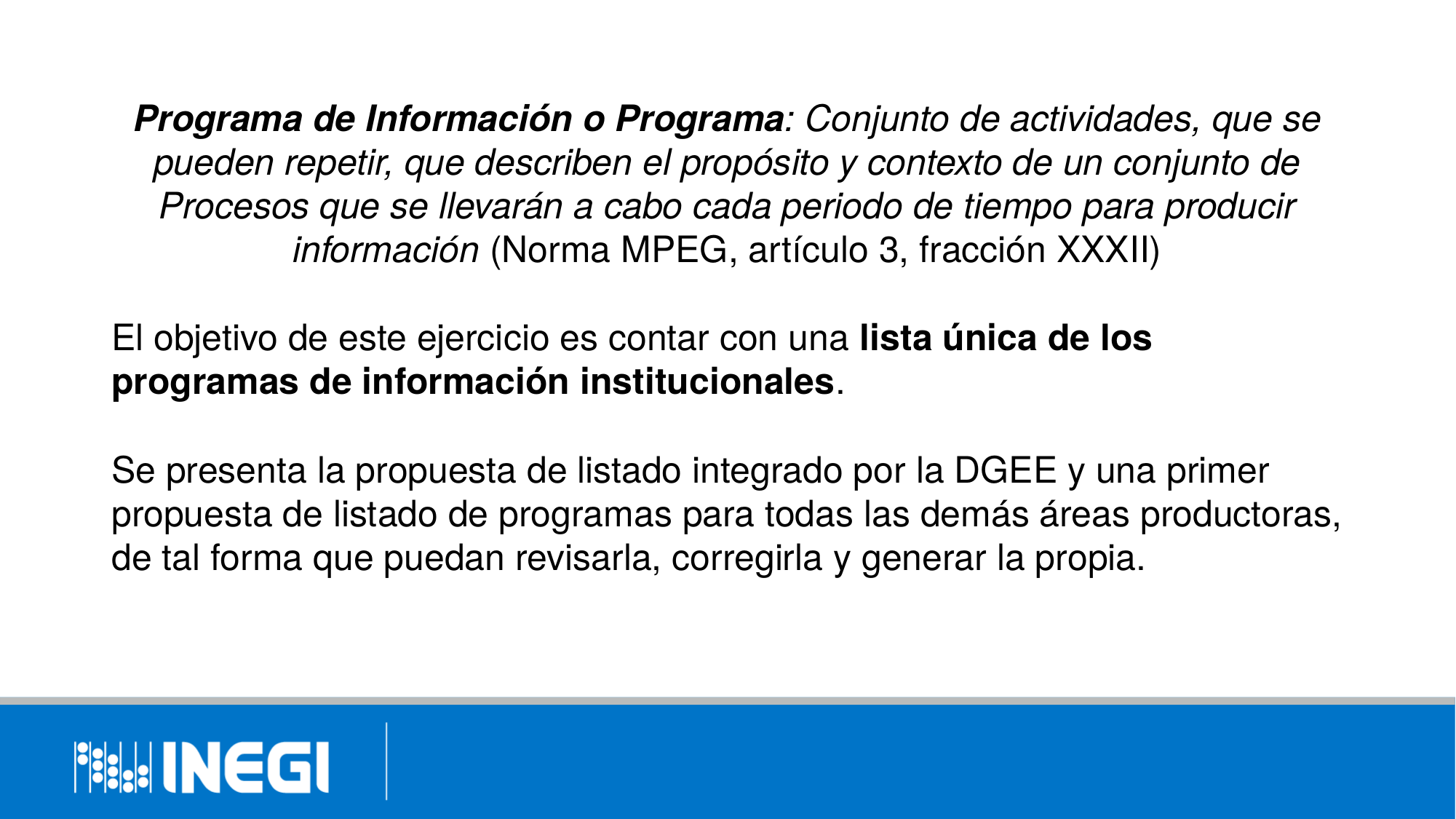

Programa de Información o Programa: Conjunto de actividades, que se pueden repetir, que describen el propósito y contexto de un conjunto de Procesos que se llevarán a cabo cada periodo de tiempo para producir información (Norma MPEG, artículo 3, fracción XXXII)
El objetivo de este ejercicio es contar con una lista única de los programas de información institucionales.
Se presenta la propuesta de listado integrado por la DGEE y una primer propuesta de listado de programas para todas las demás áreas productoras, de tal forma que puedan revisarla, corregirla y generar la propia.